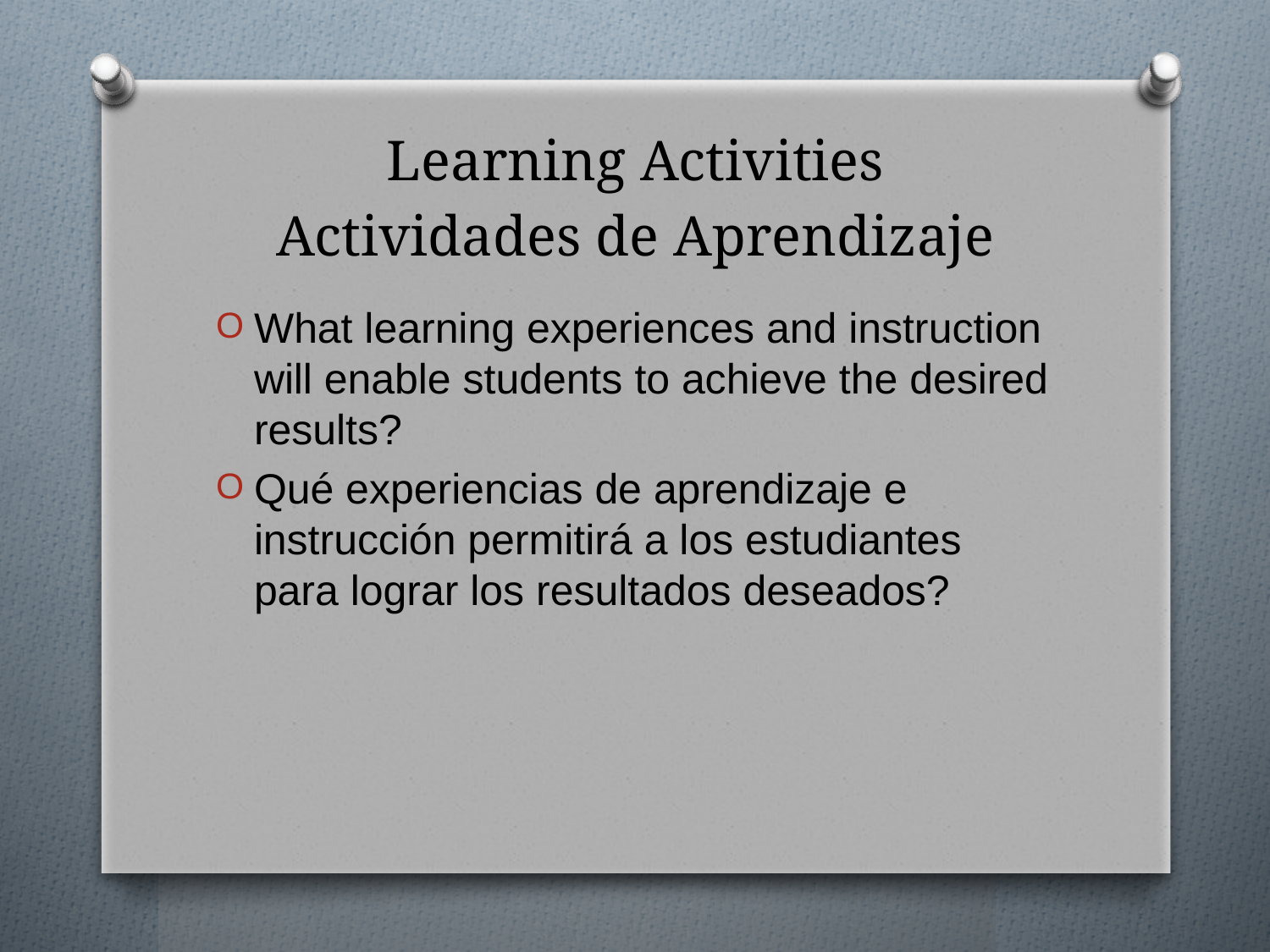

# Learning Activities Actividades de Aprendizaje
What learning experiences and instruction will enable students to achieve the desired results?
Qué experiencias de aprendizaje e instrucción permitirá a los estudiantes para lograr los resultados deseados?